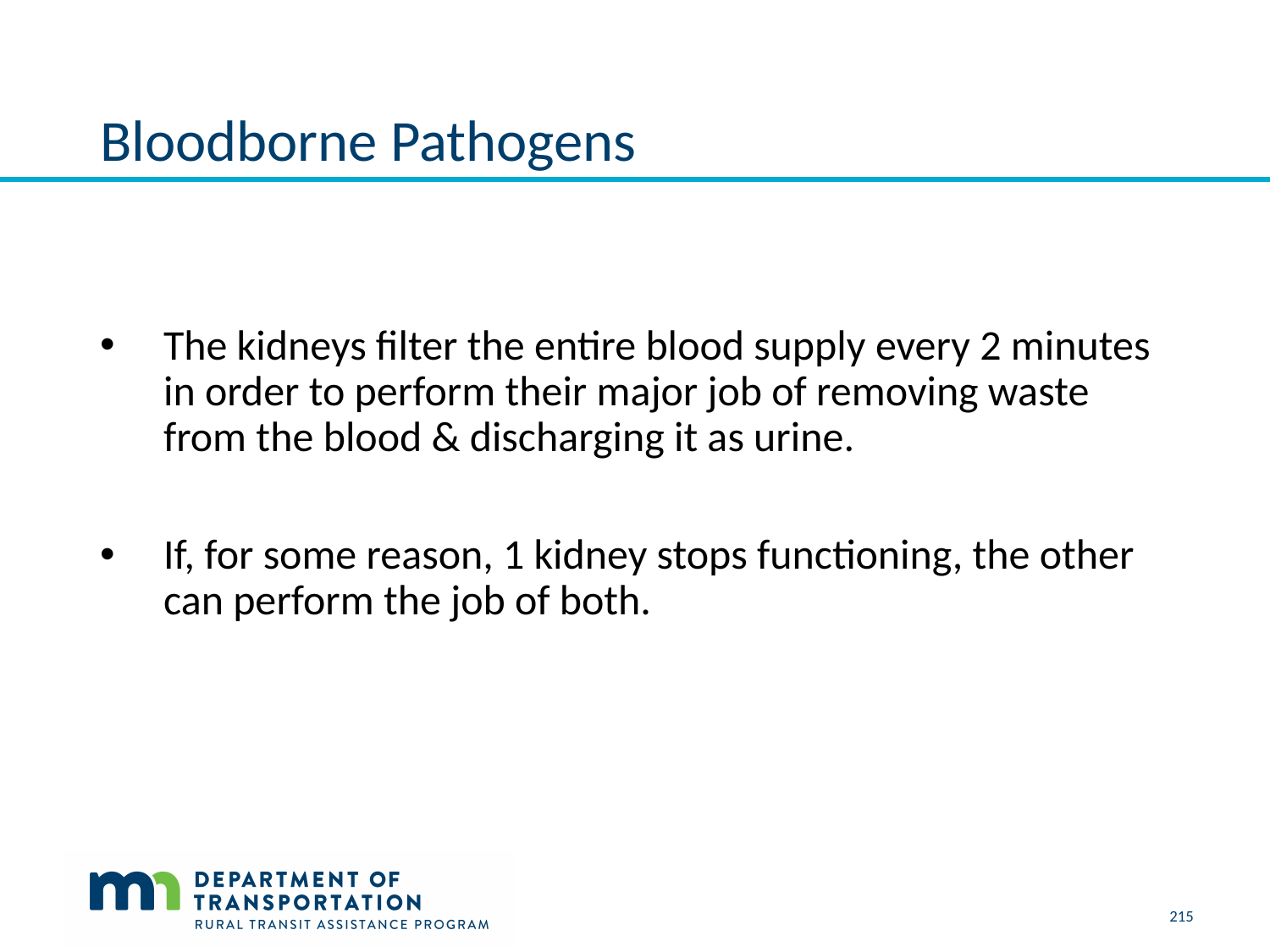

# Bloodborne Pathogens

The kidneys filter the entire blood supply every 2 minutes in order to perform their major job of removing waste from the blood & discharging it as urine.

If, for some reason, 1 kidney stops functioning, the other can perform the job of both.
215